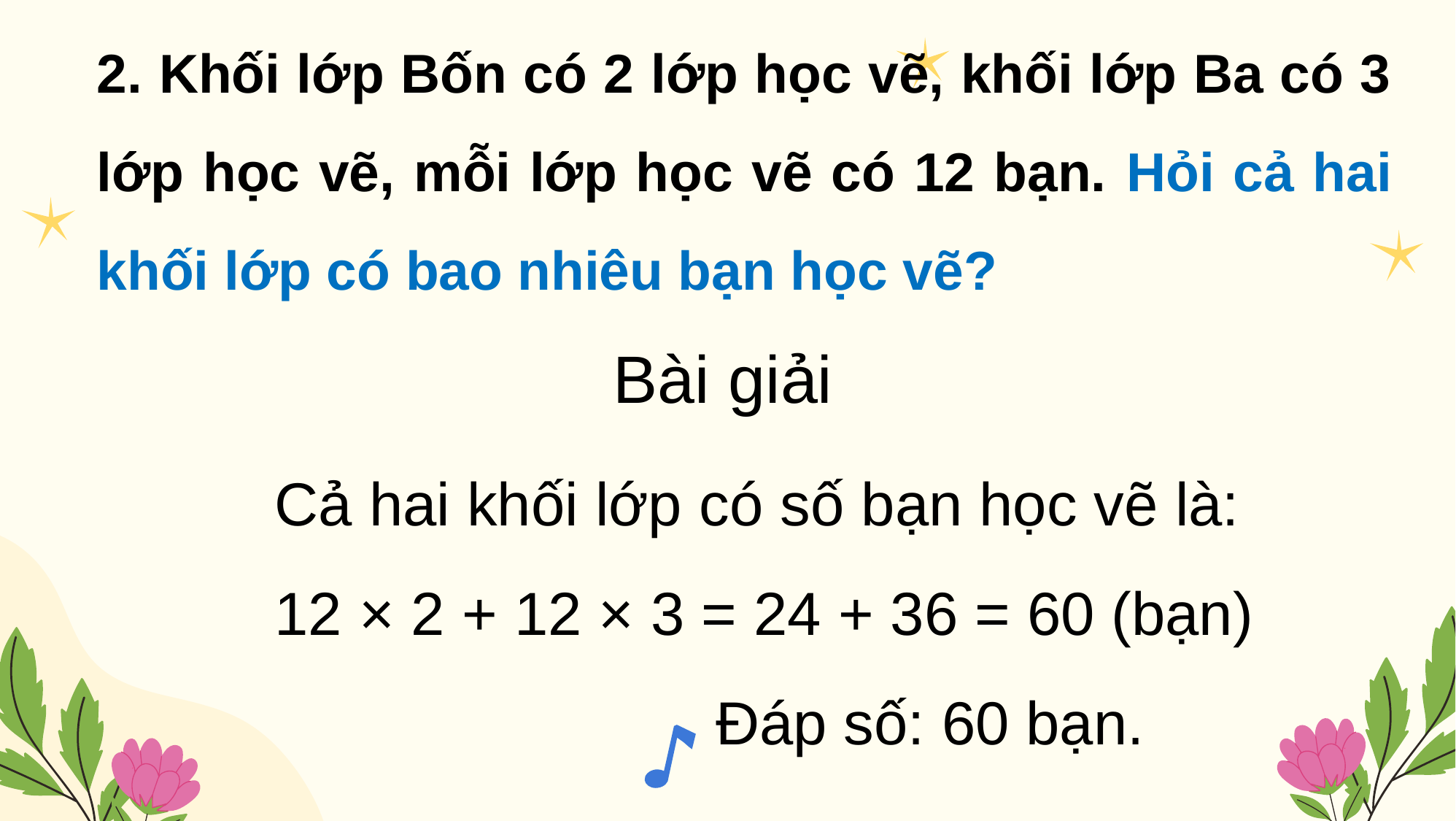

2. Khối lớp Bốn có 2 lớp học vẽ, khối lớp Ba có 3 lớp học vẽ, mỗi lớp học vẽ có 12 bạn. Hỏi cả hai khối lớp có bao nhiêu bạn học vẽ?
Bài giải
Cả hai khối lớp có số bạn học vẽ là:
12 × 2 + 12 × 3 = 24 + 36 = 60 (bạn)
                          Đáp số: 60 bạn.